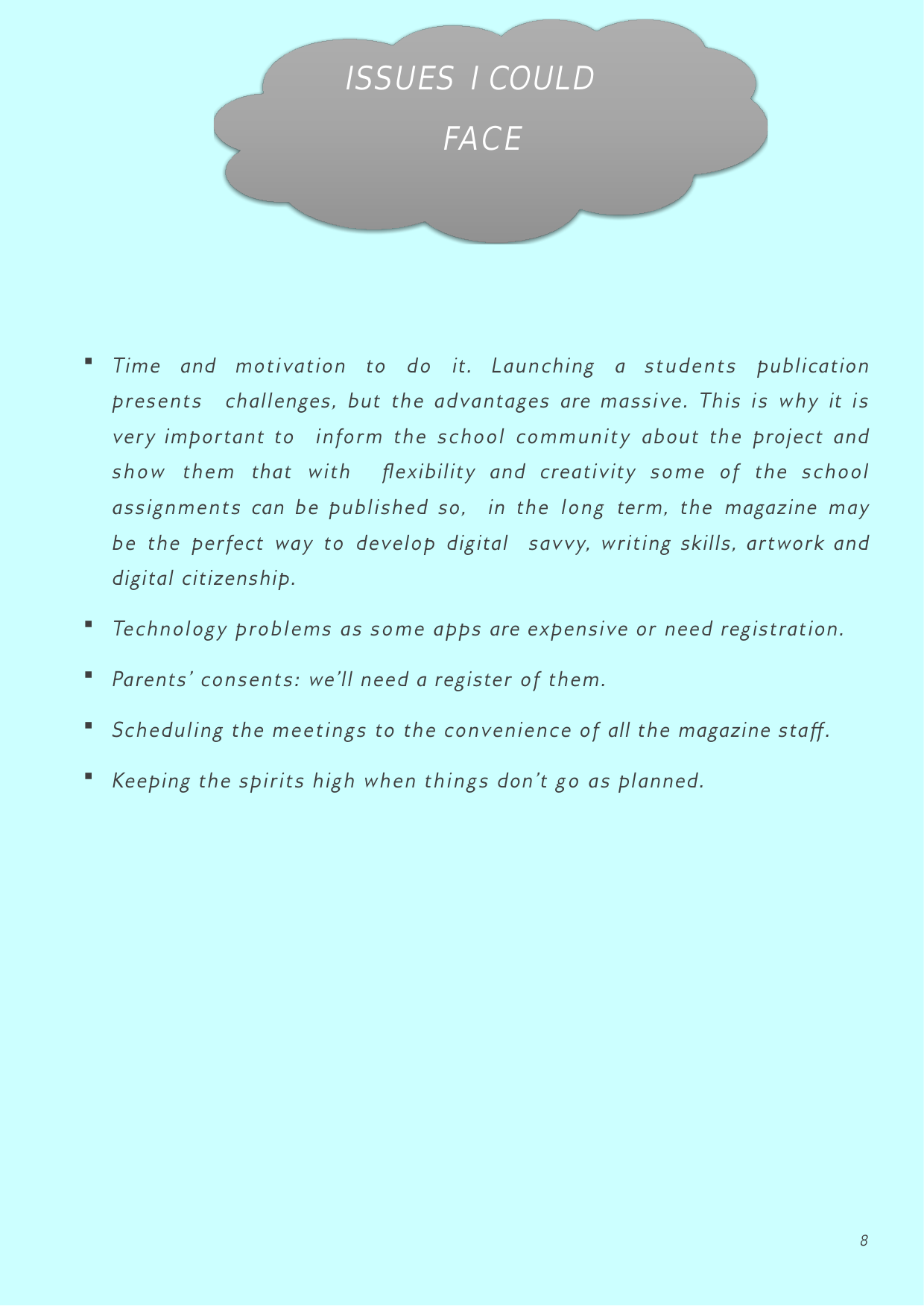

ISSUES I COULD  FACE
Time and motivation to do it. Launching a students publication presents  challenges, but the advantages are massive. This is why it is very important to  inform the school community about the project and show them that with  flexibility and creativity some of the school assignments can be published so,  in the long term, the magazine may be the perfect way to develop digital  savvy, writing skills, artwork and digital citizenship.

Technology problems as some apps are expensive or need registration.

Parents’ consents: we’ll need a register of them.

Scheduling the meetings to the convenience of all the magazine staff.

Keeping the spirits high when things don’t go as planned.
8